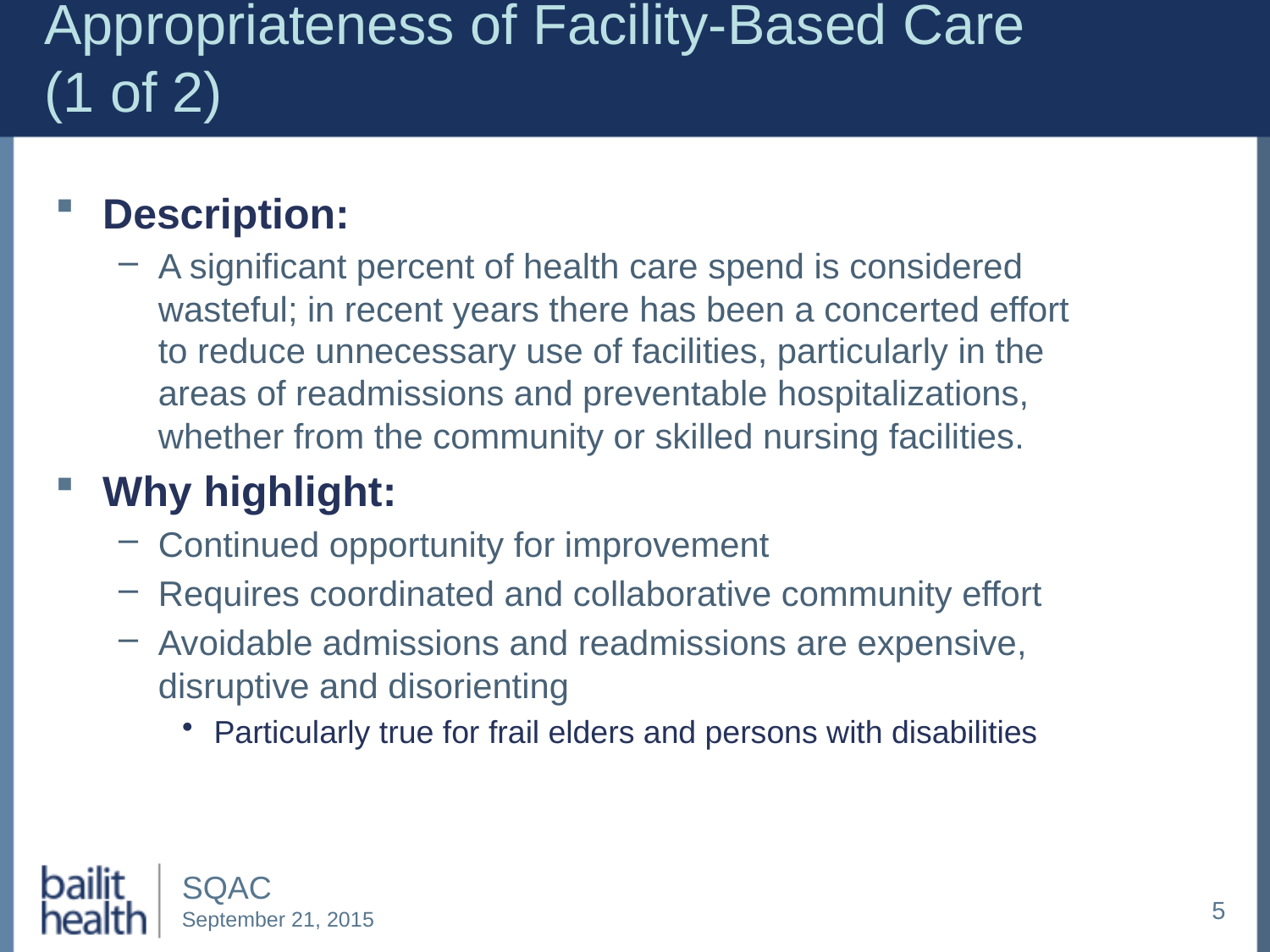

# Appropriateness of Facility-Based Care (1 of 2)
Description:
A significant percent of health care spend is considered wasteful; in recent years there has been a concerted effort to reduce unnecessary use of facilities, particularly in the areas of readmissions and preventable hospitalizations, whether from the community or skilled nursing facilities.
Why highlight:
Continued opportunity for improvement
Requires coordinated and collaborative community effort
Avoidable admissions and readmissions are expensive, disruptive and disorienting
Particularly true for frail elders and persons with disabilities

5